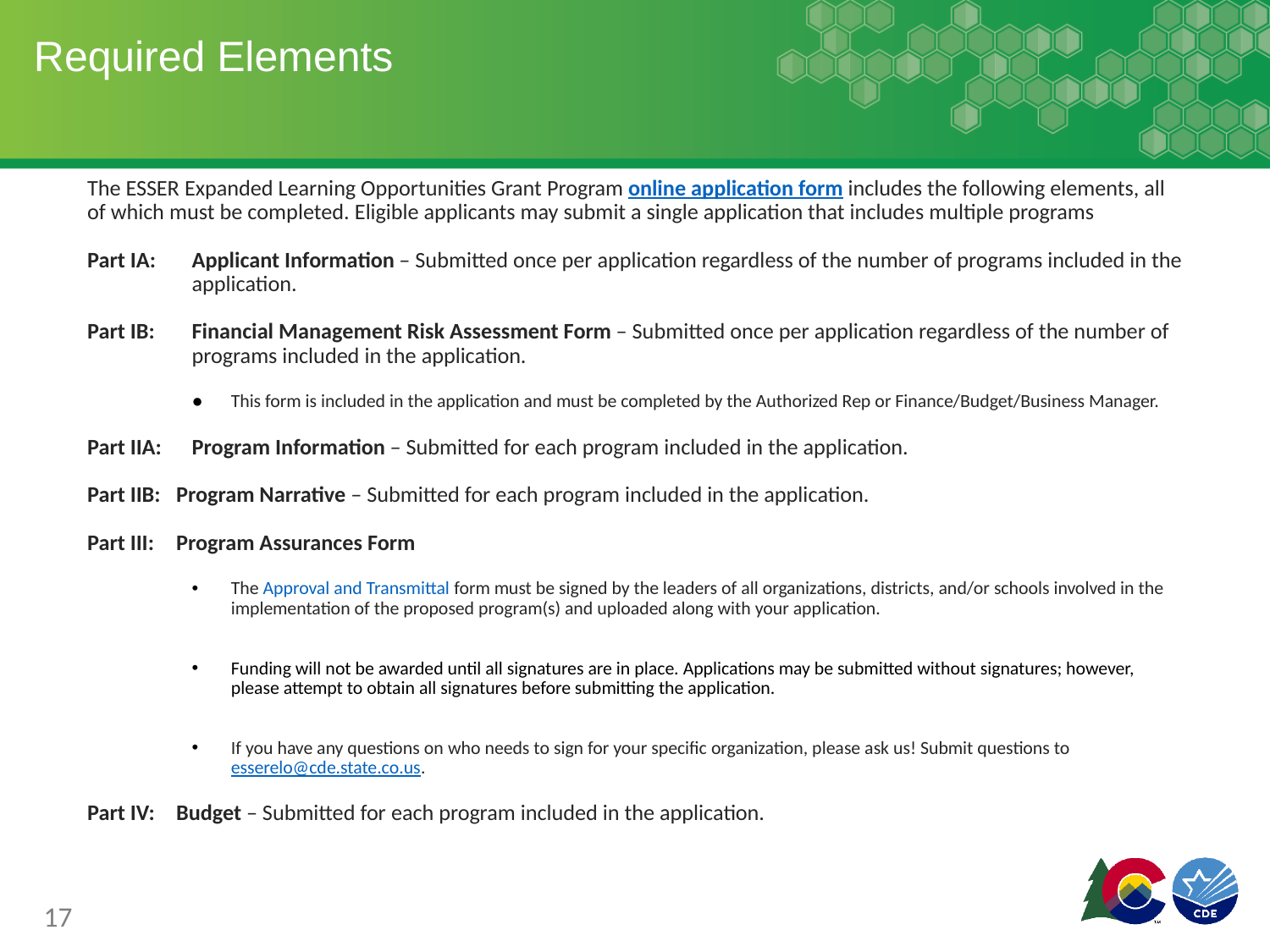

# Required Elements
The ESSER Expanded Learning Opportunities Grant Program online application form includes the following elements, all of which must be completed. Eligible applicants may submit a single application that includes multiple programs

Part IA:	Applicant Information – Submitted once per application regardless of the number of programs included in the application.

Part IB:	Financial Management Risk Assessment Form – Submitted once per application regardless of the number of programs included in the application.

This form is included in the application and must be completed by the Authorized Rep or Finance/Budget/Business Manager.

Part IIA:	Program Information – Submitted for each program included in the application.

Part IIB:	Program Narrative – Submitted for each program included in the application.

Part III:	Program Assurances Form

The Approval and Transmittal form must be signed by the leaders of all organizations, districts, and/or schools involved in the implementation of the proposed program(s) and uploaded along with your application.

Funding will not be awarded until all signatures are in place. Applications may be submitted without signatures; however, please attempt to obtain all signatures before submitting the application.

If you have any questions on who needs to sign for your specific organization, please ask us! Submit questions to esserelo@cde.state.co.us.

Part IV:	Budget – Submitted for each program included in the application.

17